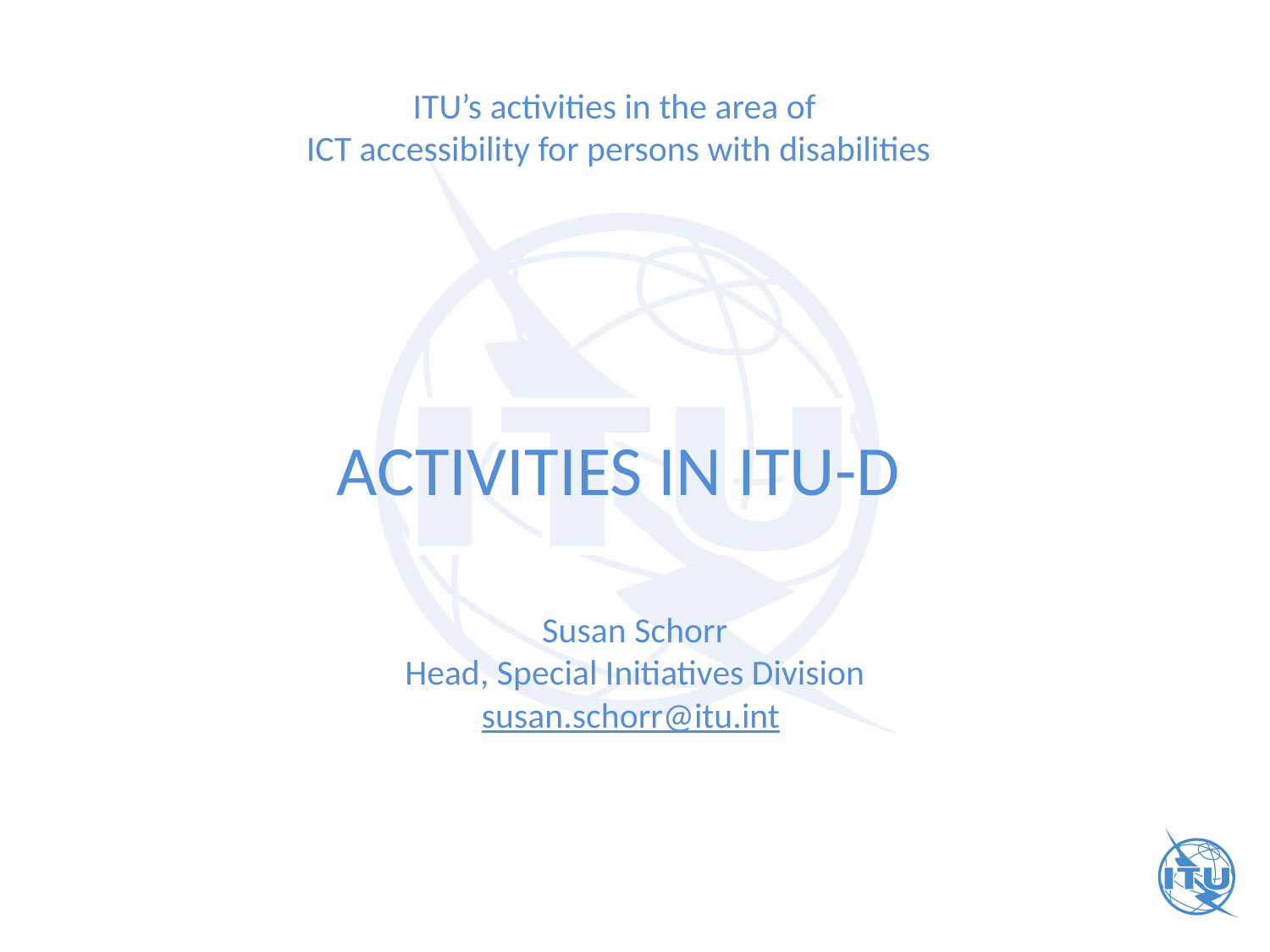

ITU’s activities in the area of
ICT accessibility for persons with disabilities
ACTIVITIES IN ITU-D
Susan Schorr
Head, Special Initiatives Division
susan.schorr@itu.int